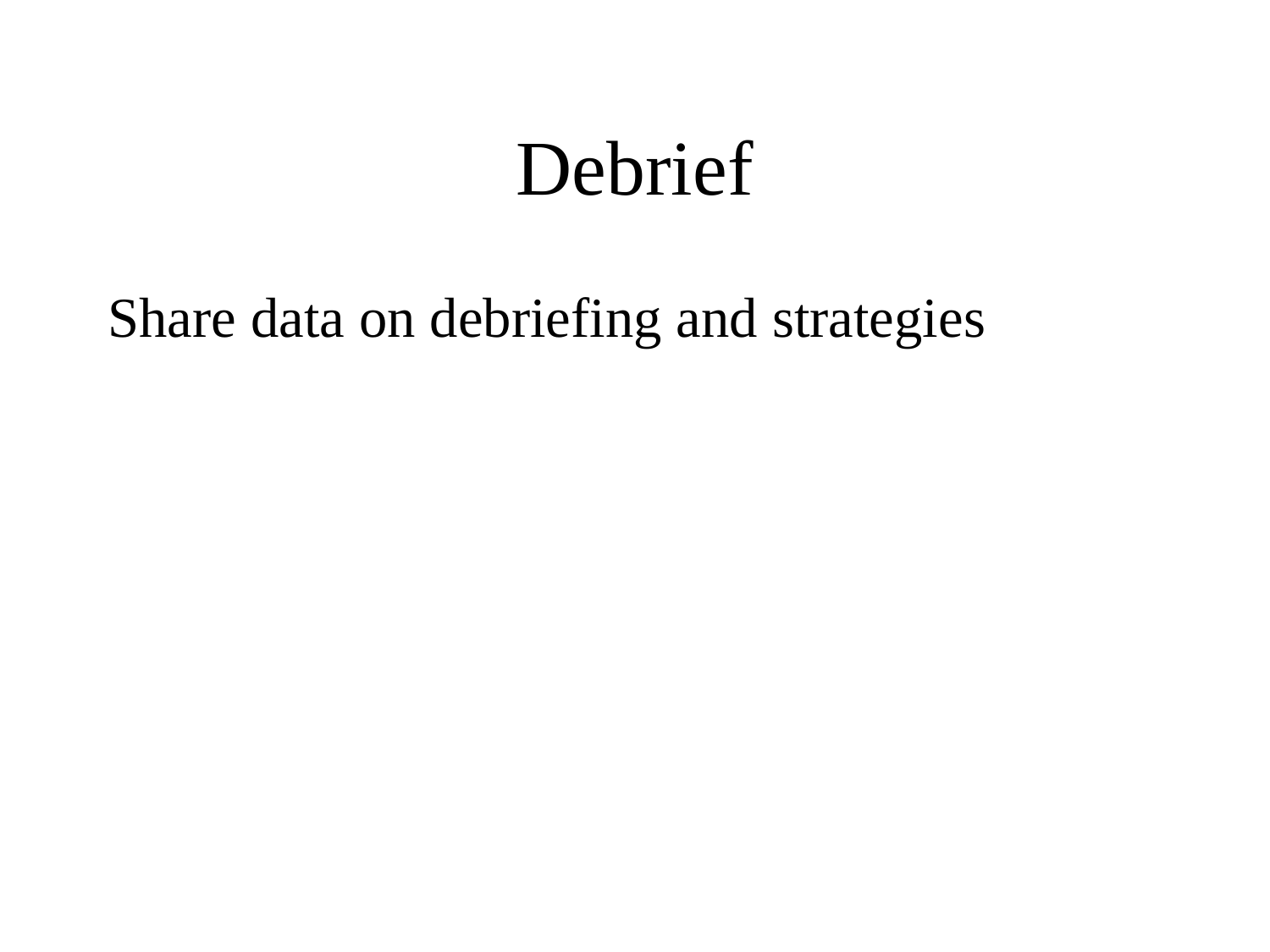

# Debrief
Share data on debriefing and strategies